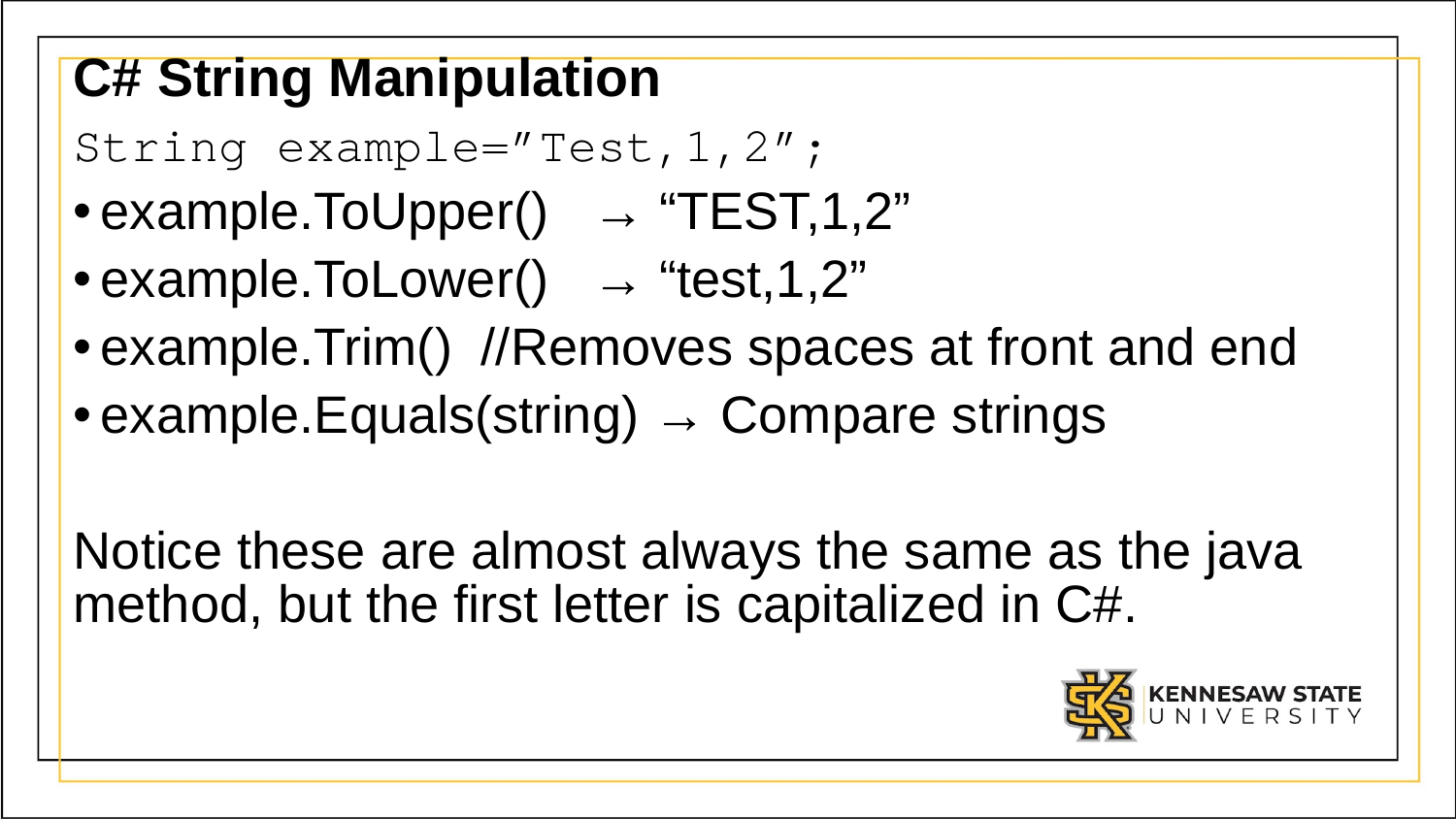

# C# String Manipulation
String example=”Test,1,2”;
example.ToUpper()   → “TEST,1,2”
example.ToLower()   → “test,1,2”
example.Trim()  //Removes spaces at front and end
example.Equals(string) → Compare strings

Notice these are almost always the same as the java method, but the first letter is capitalized in C#.